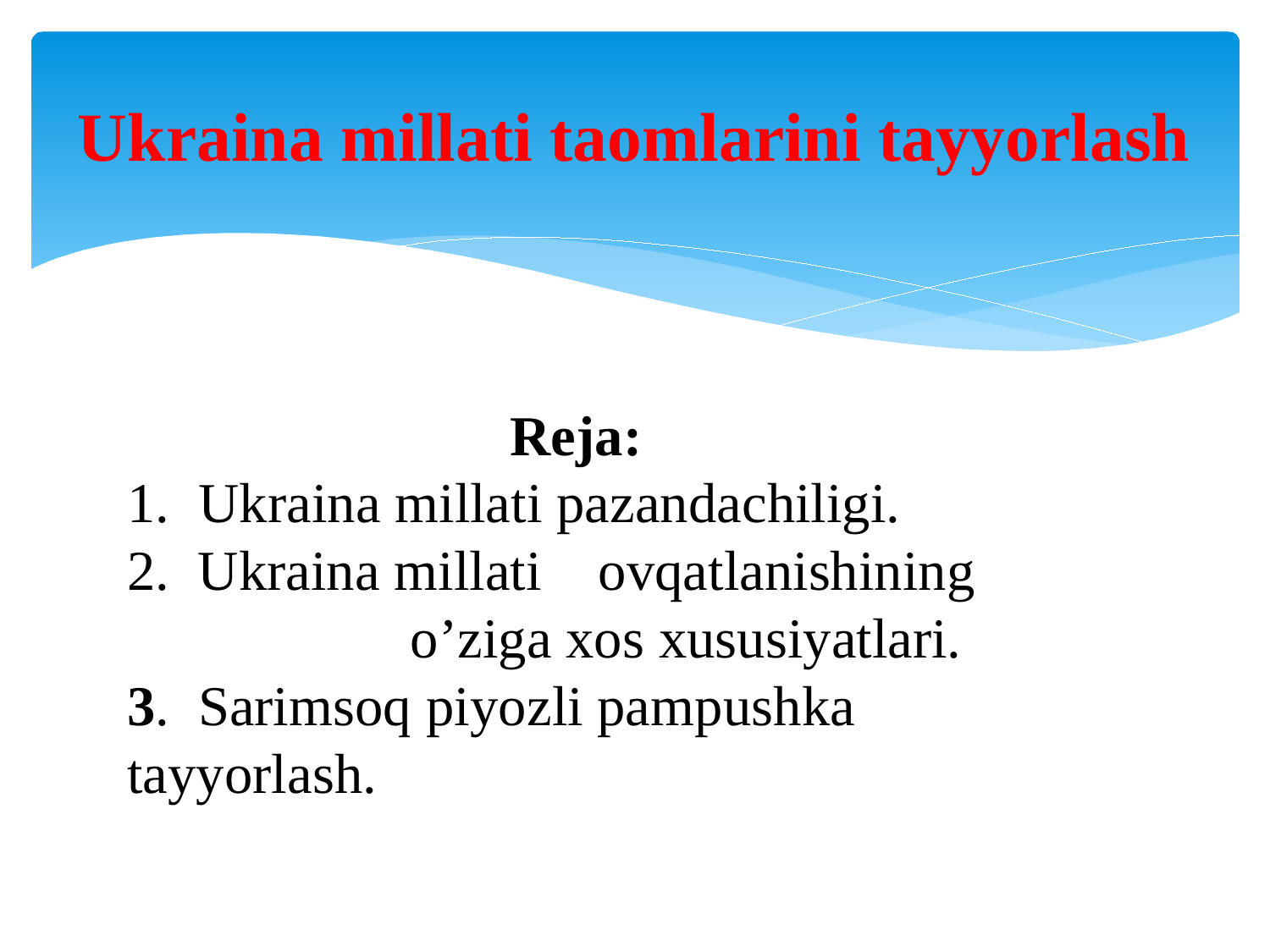

# Ukraina millati taomlarini tayyorlash

                           Reja:
Ukraina millati pazandachiligi.
2.  Ukraina millati    ovqatlanishining                               o’ziga xos xususiyatlari.
3.  Sarimsoq piyozli pampushka        tayyorlash.